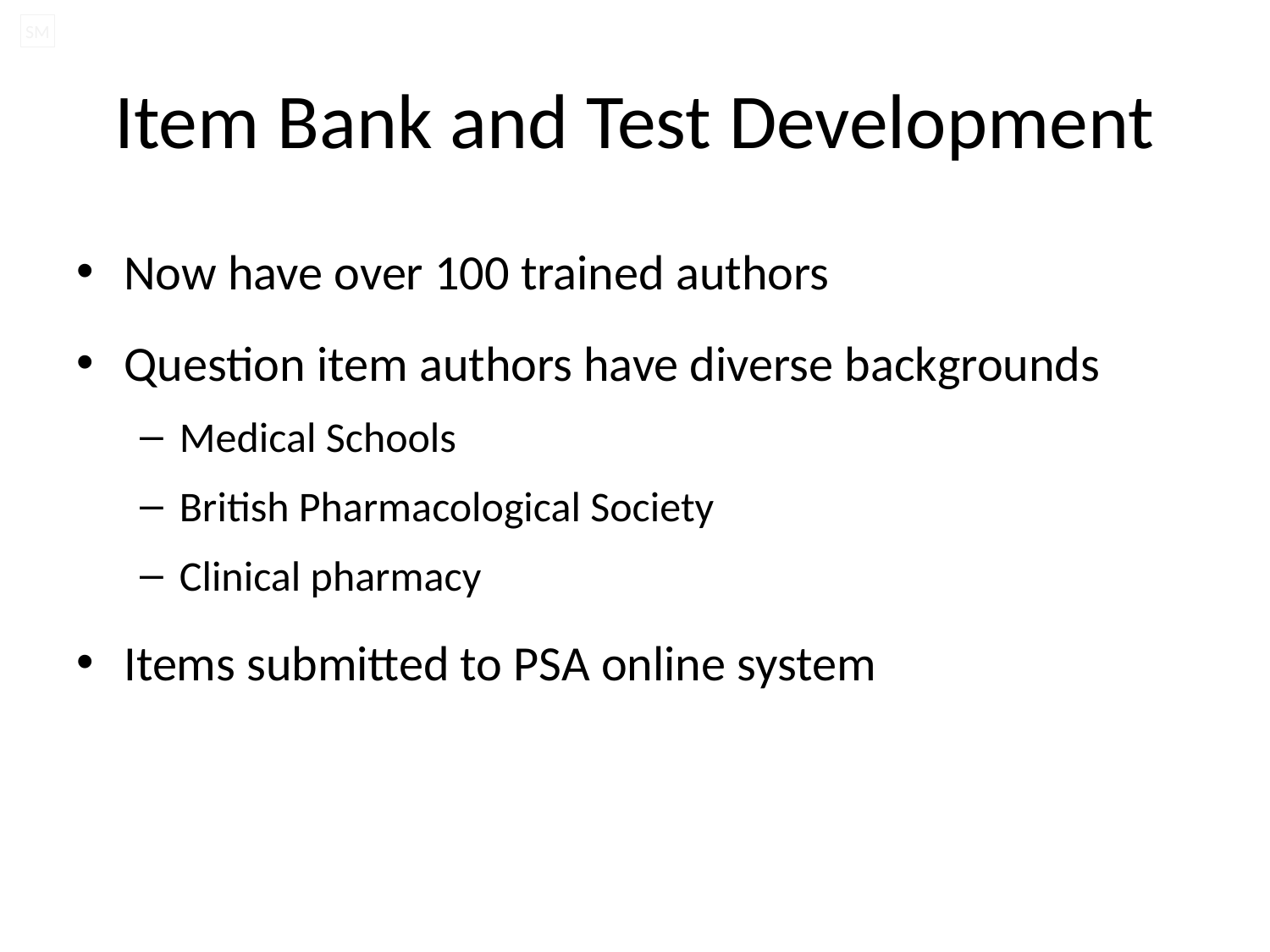

# Item Bank and Test Development
Now have over 100 trained authors
Question item authors have diverse backgrounds
Medical Schools
British Pharmacological Society
Clinical pharmacy
Items submitted to PSA online system